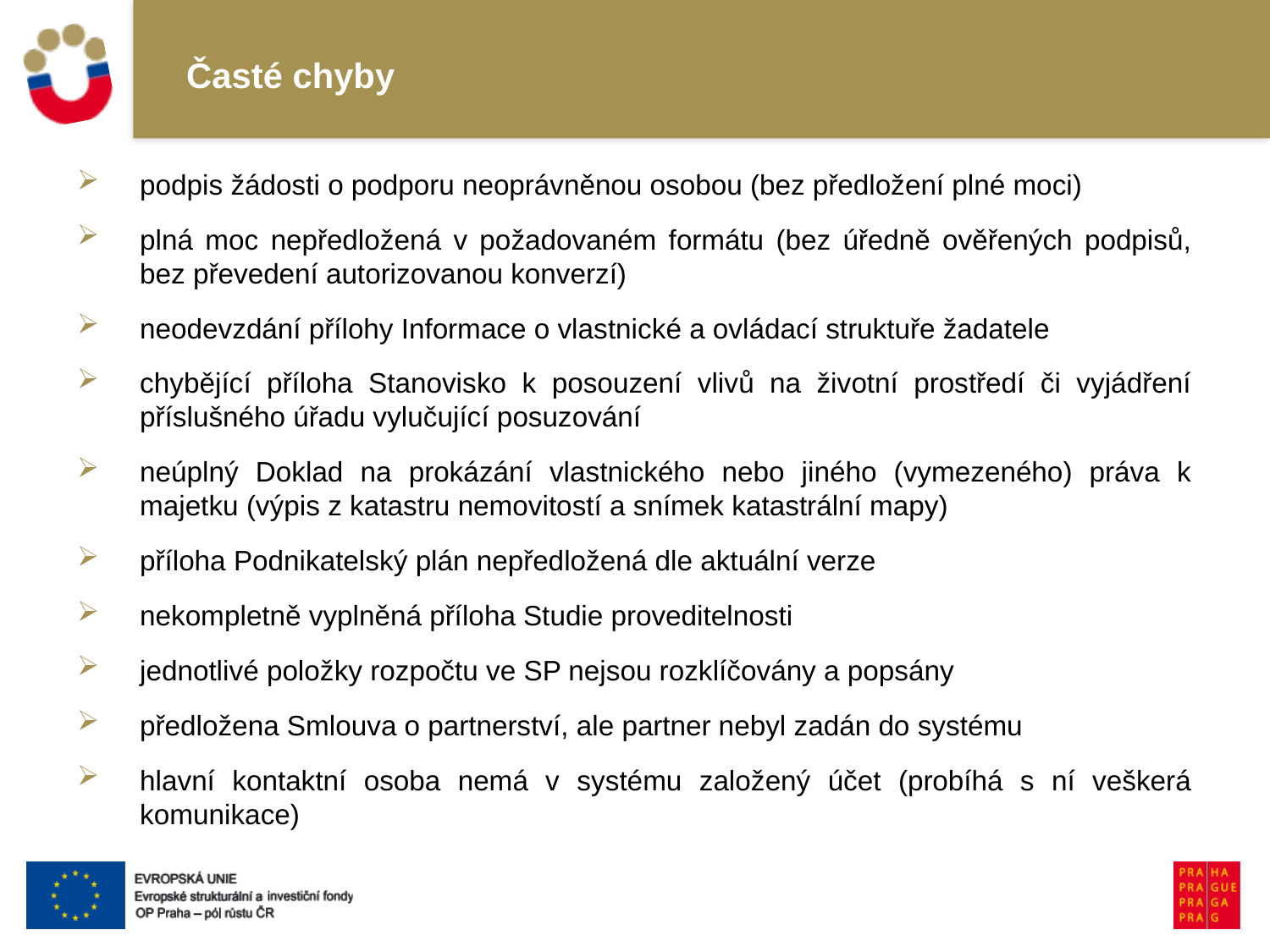

# Časté chyby

podpis žádosti o podporu neoprávněnou osobou (bez předložení plné moci)
plná moc nepředložená v požadovaném formátu (bez úředně ověřených podpisů, bez převedení autorizovanou konverzí)
neodevzdání přílohy Informace o vlastnické a ovládací struktuře žadatele
chybějící příloha Stanovisko k posouzení vlivů na životní prostředí či vyjádření příslušného úřadu vylučující posuzování
neúplný Doklad na prokázání vlastnického nebo jiného (vymezeného) práva k majetku (výpis z katastru nemovitostí a snímek katastrální mapy)
příloha Podnikatelský plán nepředložená dle aktuální verze
nekompletně vyplněná příloha Studie proveditelnosti
jednotlivé položky rozpočtu ve SP nejsou rozklíčovány a popsány
předložena Smlouva o partnerství, ale partner nebyl zadán do systému
hlavní kontaktní osoba nemá v systému založený účet (probíhá s ní veškerá komunikace)